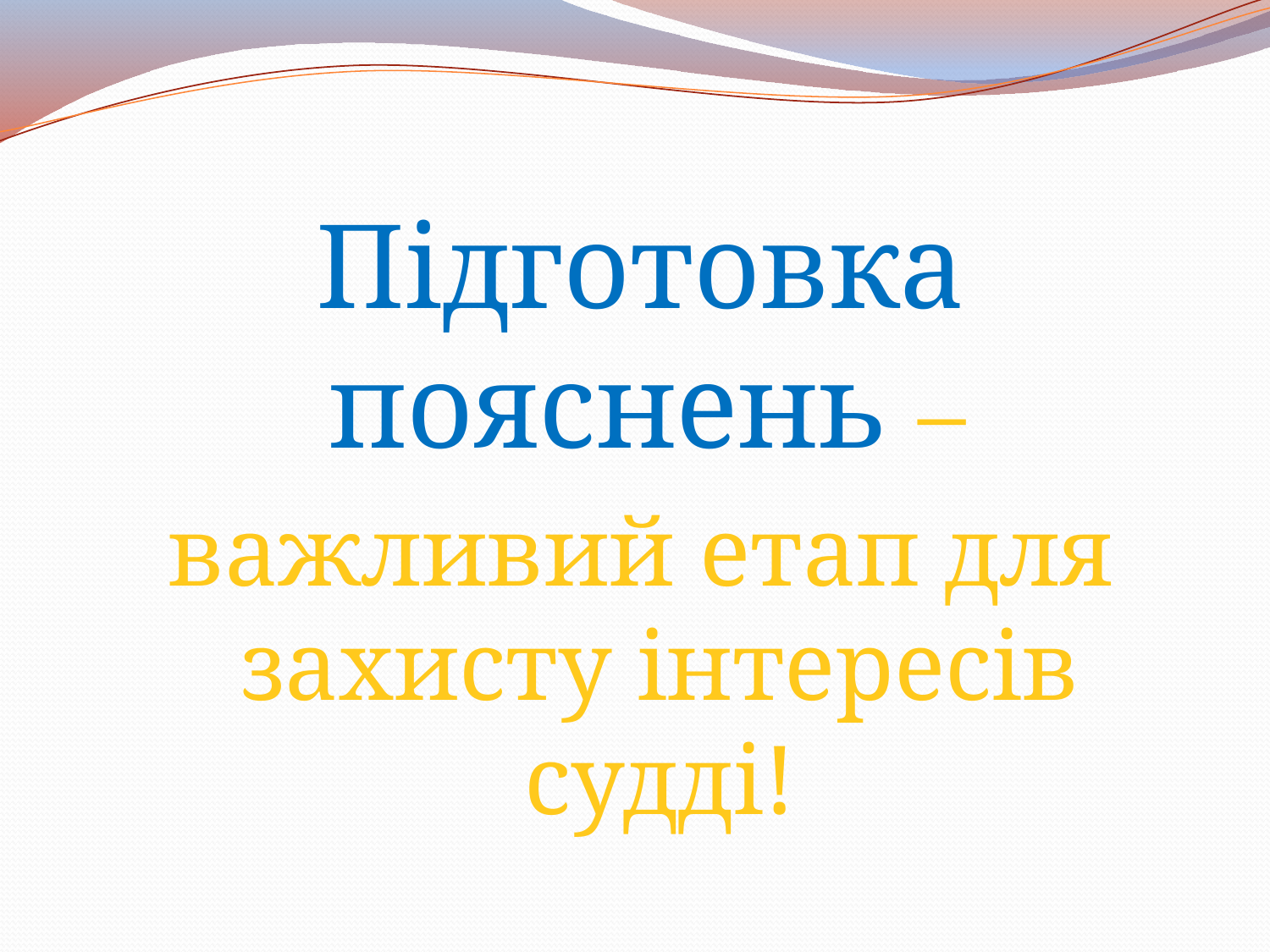

#
Підготовка пояснень –
важливий етап для захисту інтересів судді!